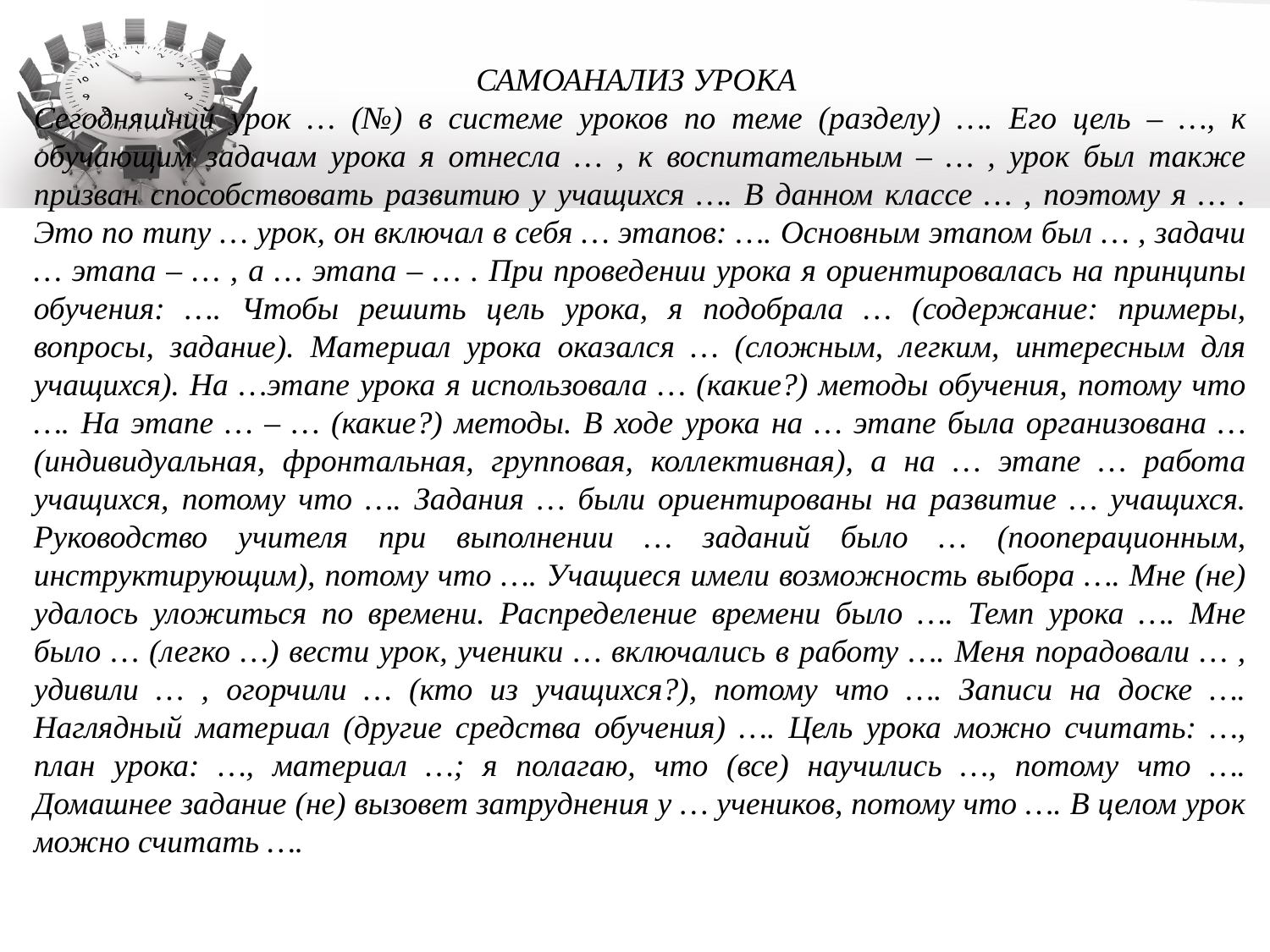

САМОАНАЛИЗ УРОКА
Сегодняшний урок … (№) в системе уроков по теме (разделу) …. Его цель – …, к обучающим задачам урока я отнесла … , к воспитательным – … , урок был также призван способствовать развитию у учащихся …. В данном классе … , поэтому я … . Это по типу … урок, он включал в себя … этапов: …. Основным этапом был … , задачи … этапа – … , а … этапа – … . При проведении урока я ориентировалась на принципы обучения: …. Чтобы решить цель урока, я подобрала … (содержание: примеры, вопросы, задание). Материал урока оказался … (сложным, легким, интересным для учащихся). На …этапе урока я использовала … (какие?) методы обучения, потому что …. На этапе … – … (какие?) методы. В ходе урока на … этапе была организована … (индивидуальная, фронтальная, групповая, коллективная), а на … этапе … работа учащихся, потому что …. Задания … были ориентированы на развитие … учащихся. Руководство учителя при выполнении … заданий было … (пооперационным, инструктирующим), потому что …. Учащиеся имели возможность выбора …. Мне (не) удалось уложиться по времени. Распределение времени было …. Темп урока …. Мне было … (легко …) вести урок, ученики … включались в работу …. Меня порадовали … , удивили … , огорчили … (кто из учащихся?), потому что …. Записи на доске …. Наглядный материал (другие средства обучения) …. Цель урока можно считать: …, план урока: …, материал …; я полагаю, что (все) научились …, потому что …. Домашнее задание (не) вызовет затруднения у … учеников, потому что …. В целом урок можно считать ….